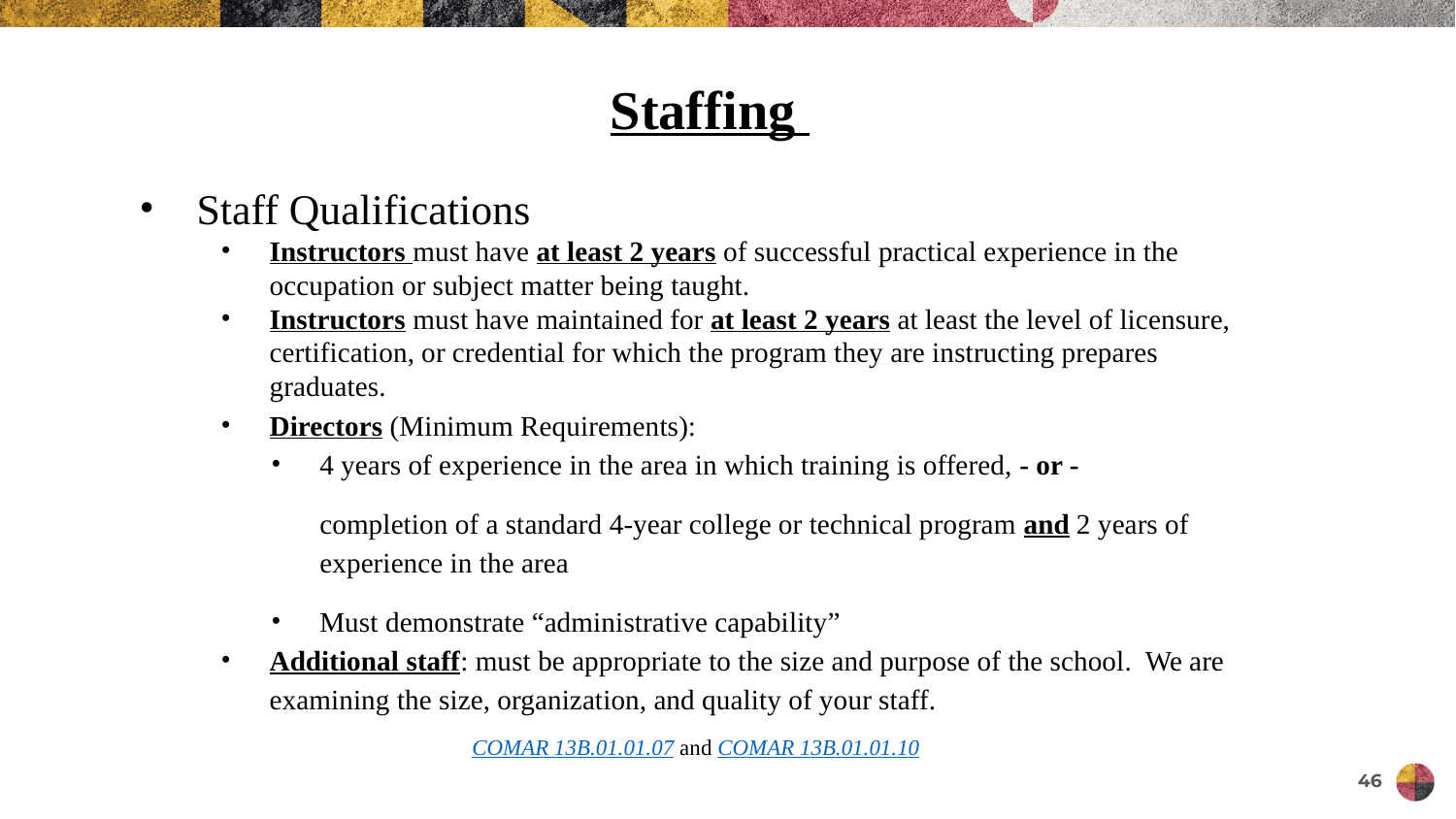

# Staffing
Staff Qualifications
Instructors must have at least 2 years of successful practical experience in the occupation or subject matter being taught.
Instructors must have maintained for at least 2 years at least the level of licensure, certification, or credential for which the program they are instructing prepares graduates.
Directors (Minimum Requirements):
4 years of experience in the area in which training is offered, - or -
completion of a standard 4-year college or technical program and 2 years of experience in the area
Must demonstrate “administrative capability”
Additional staff: must be appropriate to the size and purpose of the school.  We are examining the size, organization, and quality of your staff.
COMAR 13B.01.01.07 and COMAR 13B.01.01.10

46